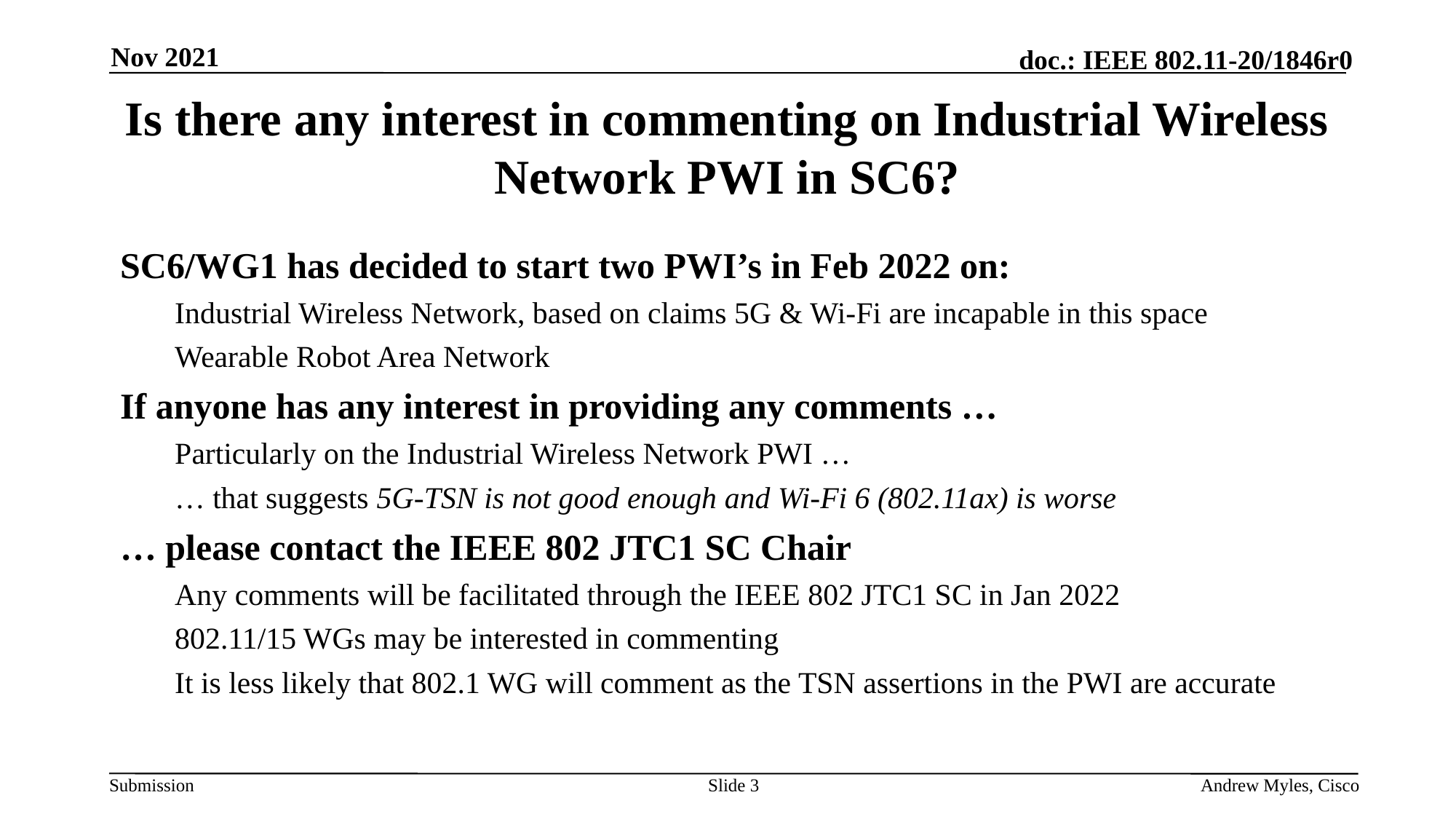

Nov 2021
# Is there any interest in commenting on Industrial Wireless Network PWI in SC6?
SC6/WG1 has decided to start two PWI’s in Feb 2022 on:
Industrial Wireless Network, based on claims 5G & Wi-Fi are incapable in this space
Wearable Robot Area Network
If anyone has any interest in providing any comments …
Particularly on the Industrial Wireless Network PWI …
… that suggests 5G-TSN is not good enough and Wi-Fi 6 (802.11ax) is worse
… please contact the IEEE 802 JTC1 SC Chair
Any comments will be facilitated through the IEEE 802 JTC1 SC in Jan 2022
802.11/15 WGs may be interested in commenting
It is less likely that 802.1 WG will comment as the TSN assertions in the PWI are accurate
Slide 3
Andrew Myles, Cisco